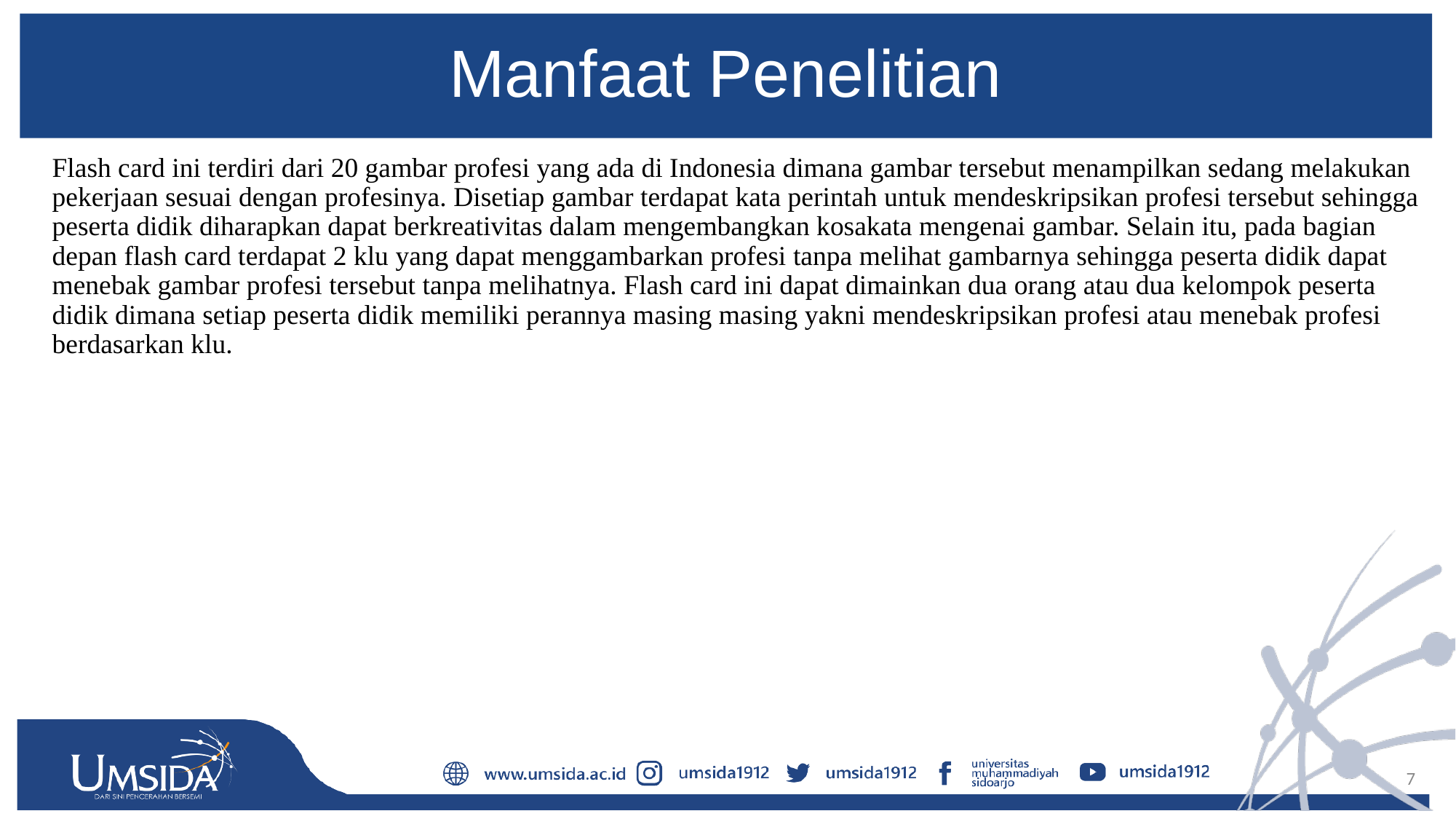

# Manfaat Penelitian
Flash card ini terdiri dari 20 gambar profesi yang ada di Indonesia dimana gambar tersebut menampilkan sedang melakukan pekerjaan sesuai dengan profesinya. Disetiap gambar terdapat kata perintah untuk mendeskripsikan profesi tersebut sehingga peserta didik diharapkan dapat berkreativitas dalam mengembangkan kosakata mengenai gambar. Selain itu, pada bagian depan flash card terdapat 2 klu yang dapat menggambarkan profesi tanpa melihat gambarnya sehingga peserta didik dapat menebak gambar profesi tersebut tanpa melihatnya. Flash card ini dapat dimainkan dua orang atau dua kelompok peserta didik dimana setiap peserta didik memiliki perannya masing masing yakni mendeskripsikan profesi atau menebak profesi berdasarkan klu.